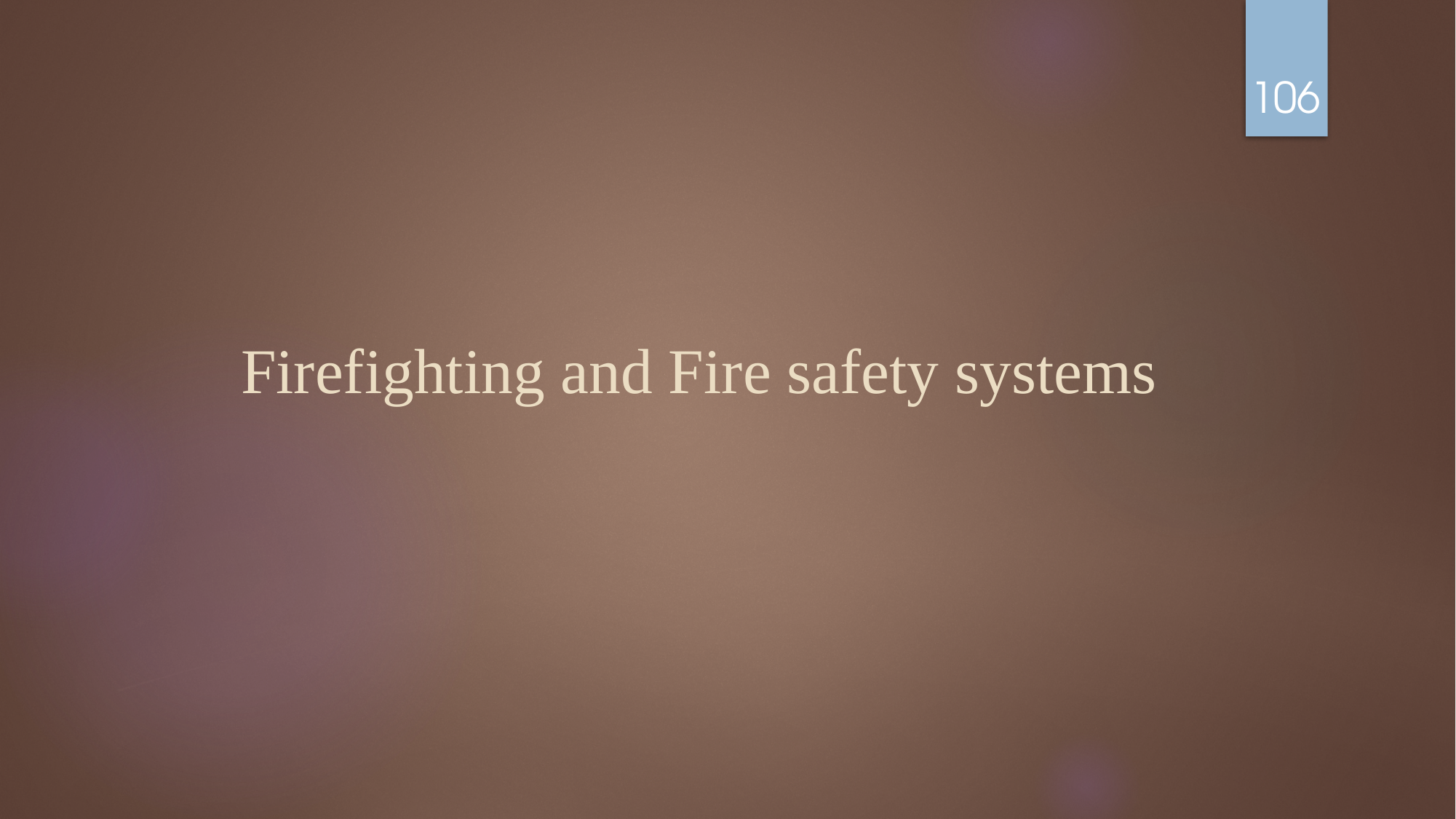

106
# Firefighting and Fire safety systems